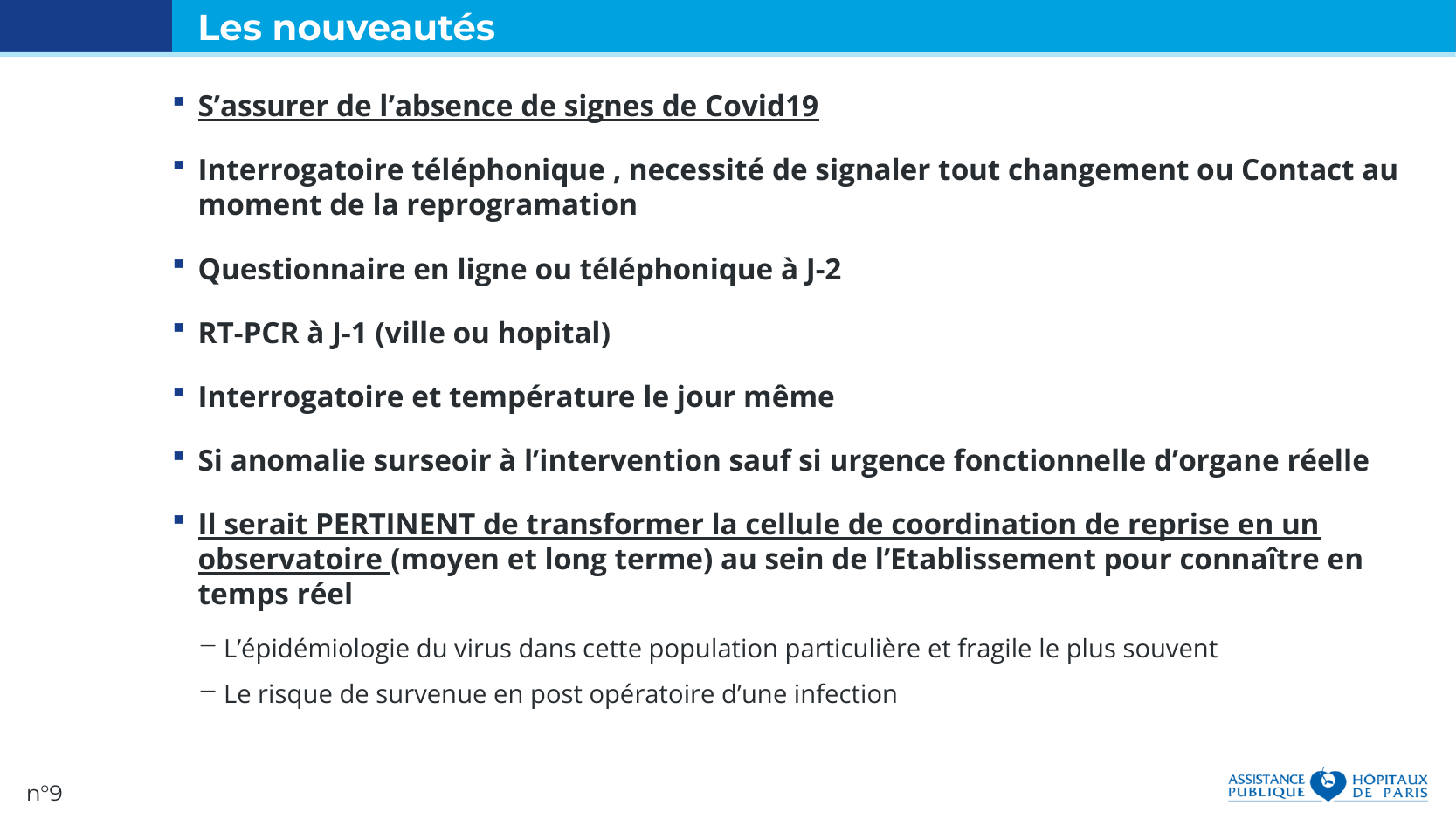

# Les nouveautés
S’assurer de l’absence de signes de Covid19
Interrogatoire téléphonique , necessité de signaler tout changement ou Contact au moment de la reprogramation
Questionnaire en ligne ou téléphonique à J-2
RT-PCR à J-1 (ville ou hopital)
Interrogatoire et température le jour même
Si anomalie surseoir à l’intervention sauf si urgence fonctionnelle d’organe réelle
Il serait PERTINENT de transformer la cellule de coordination de reprise en un observatoire (moyen et long terme) au sein de l’Etablissement pour connaître en temps réel
L’épidémiologie du virus dans cette population particulière et fragile le plus souvent
Le risque de survenue en post opératoire d’une infection
n°9